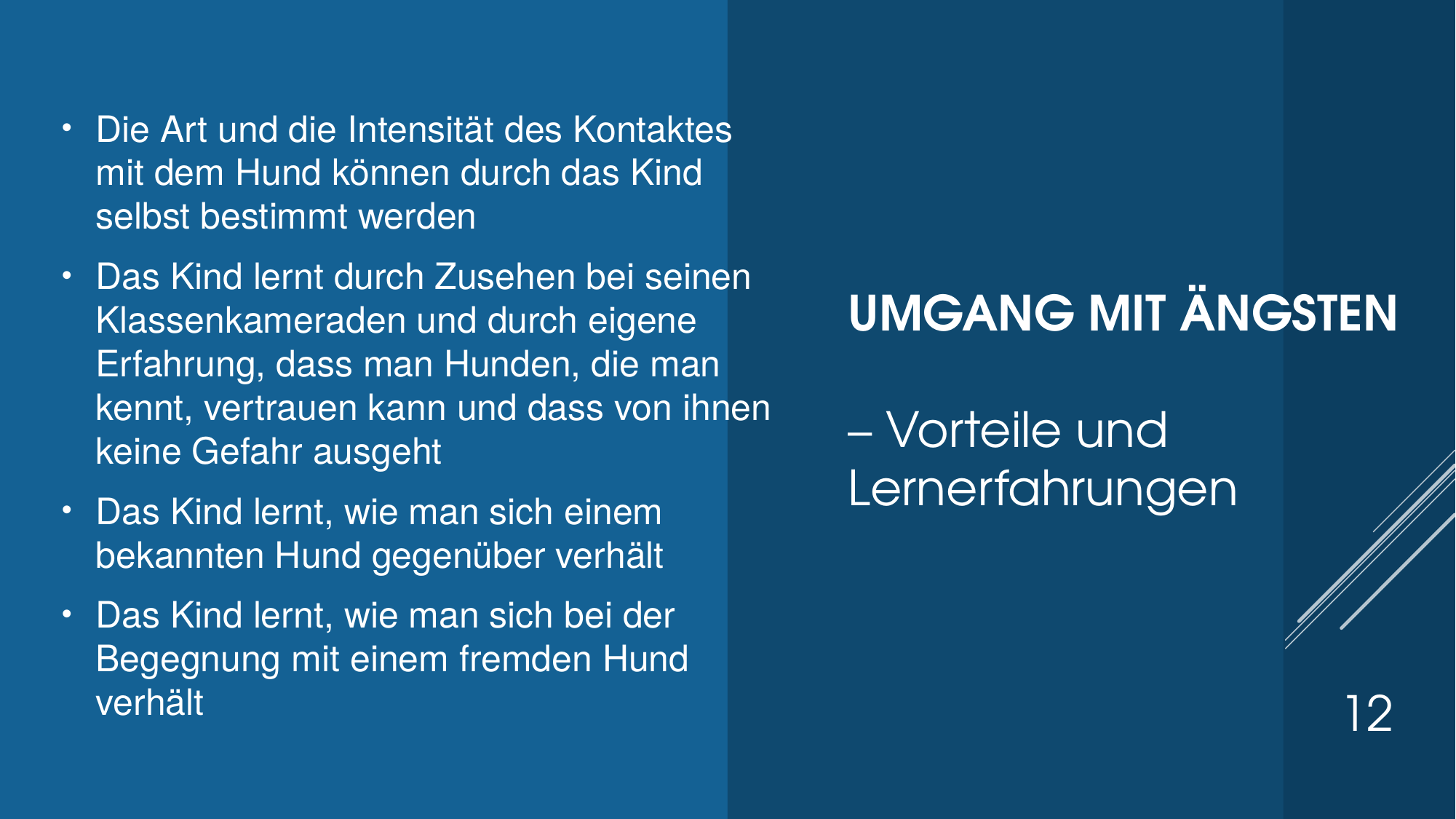

Die Art und die Intensität des Kontaktes mit dem Hund können durch das Kind selbst bestimmt werden
Das Kind lernt durch Zusehen bei seinen Klassenkameraden und durch eigene Erfahrung, dass man Hunden, die man kennt, vertrauen kann und dass von ihnen keine Gefahr ausgeht
Das Kind lernt, wie man sich einem bekannten Hund gegenüber verhält
Das Kind lernt, wie man sich bei der Begegnung mit einem fremden Hund verhält
# Umgang mit Ängsten – Vorteile und Lernerfahrungen
12